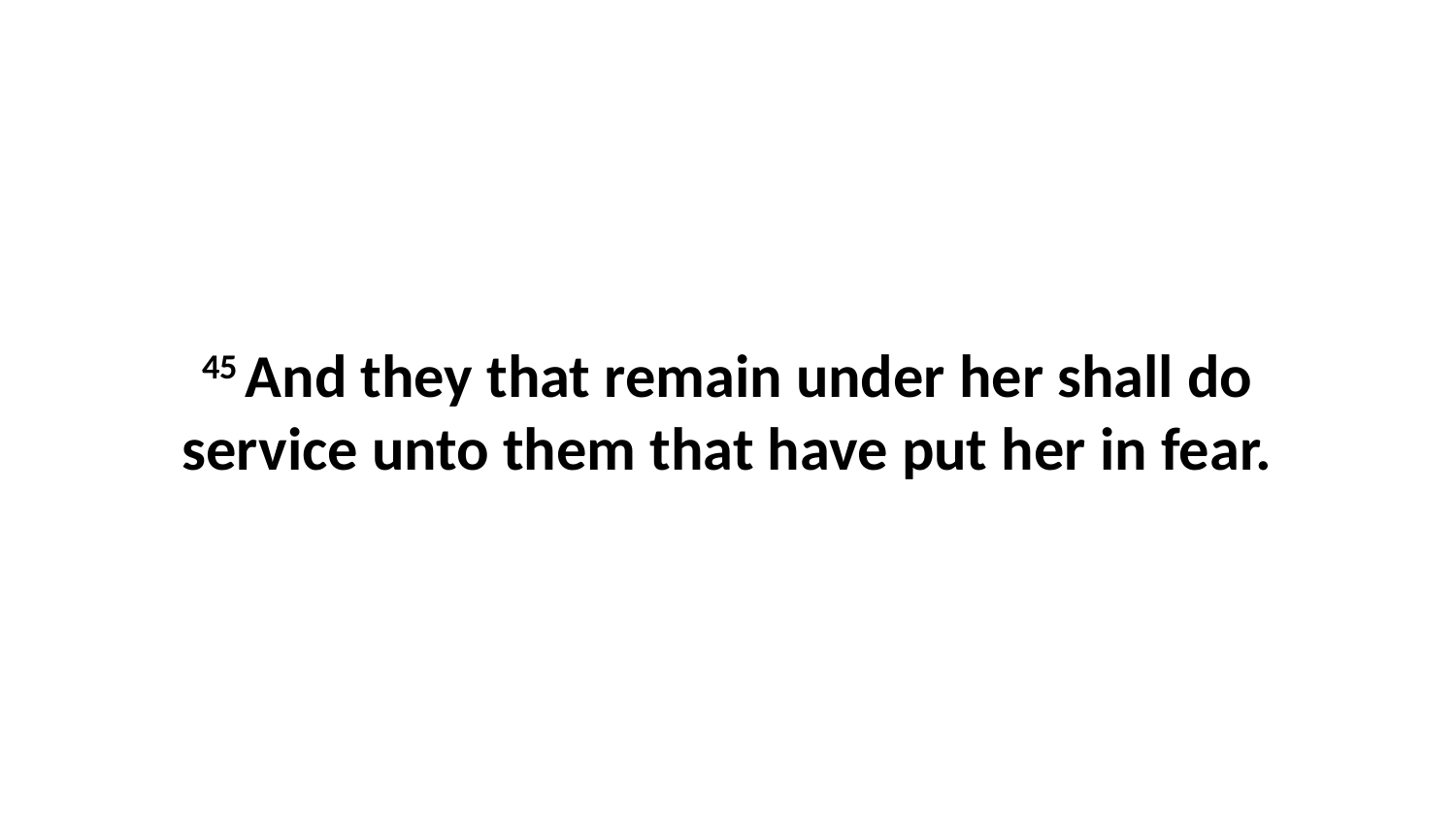

45 And they that remain under her shall do service unto them that have put her in fear.